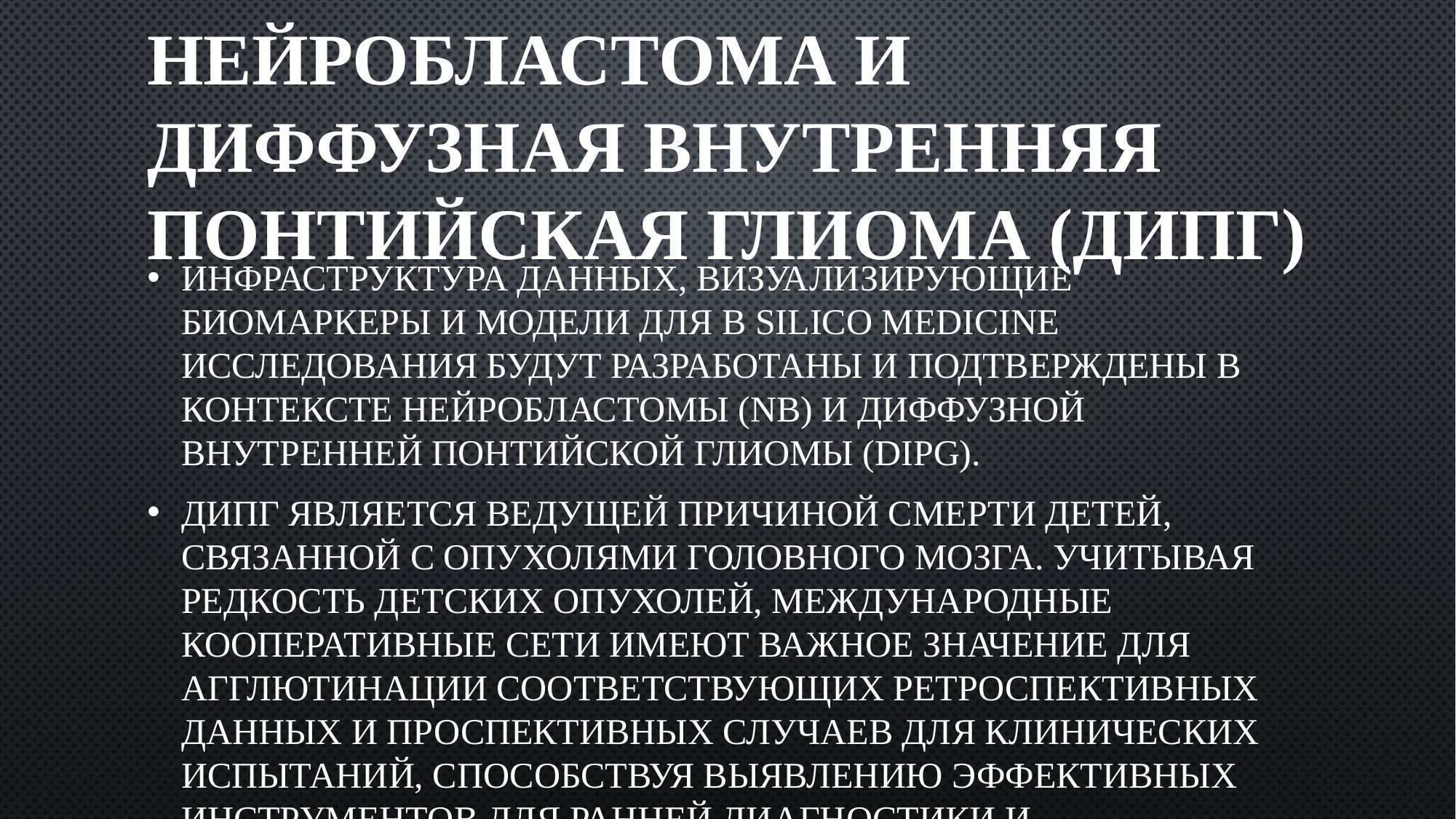

# Нейробластома и диффузная внутренняя Понтийская глиома (ДИПГ)
Инфраструктура данных, визуализирующие биомаркеры и модели для в silico medicine исследования будут разработаны и подтверждены в контексте нейробластомы (NB) и диффузной внутренней Понтийской глиомы (DIPG).
ДИПГ является ведущей причиной смерти детей, связанной с опухолями головного мозга. Учитывая редкость детских опухолей, международные кооперативные сети имеют важное значение для агглютинации соответствующих ретроспективных данных и проспективных случаев для клинических испытаний, способствуя выявлению эффективных инструментов для ранней диагностики и потенциально эффективной терапии.